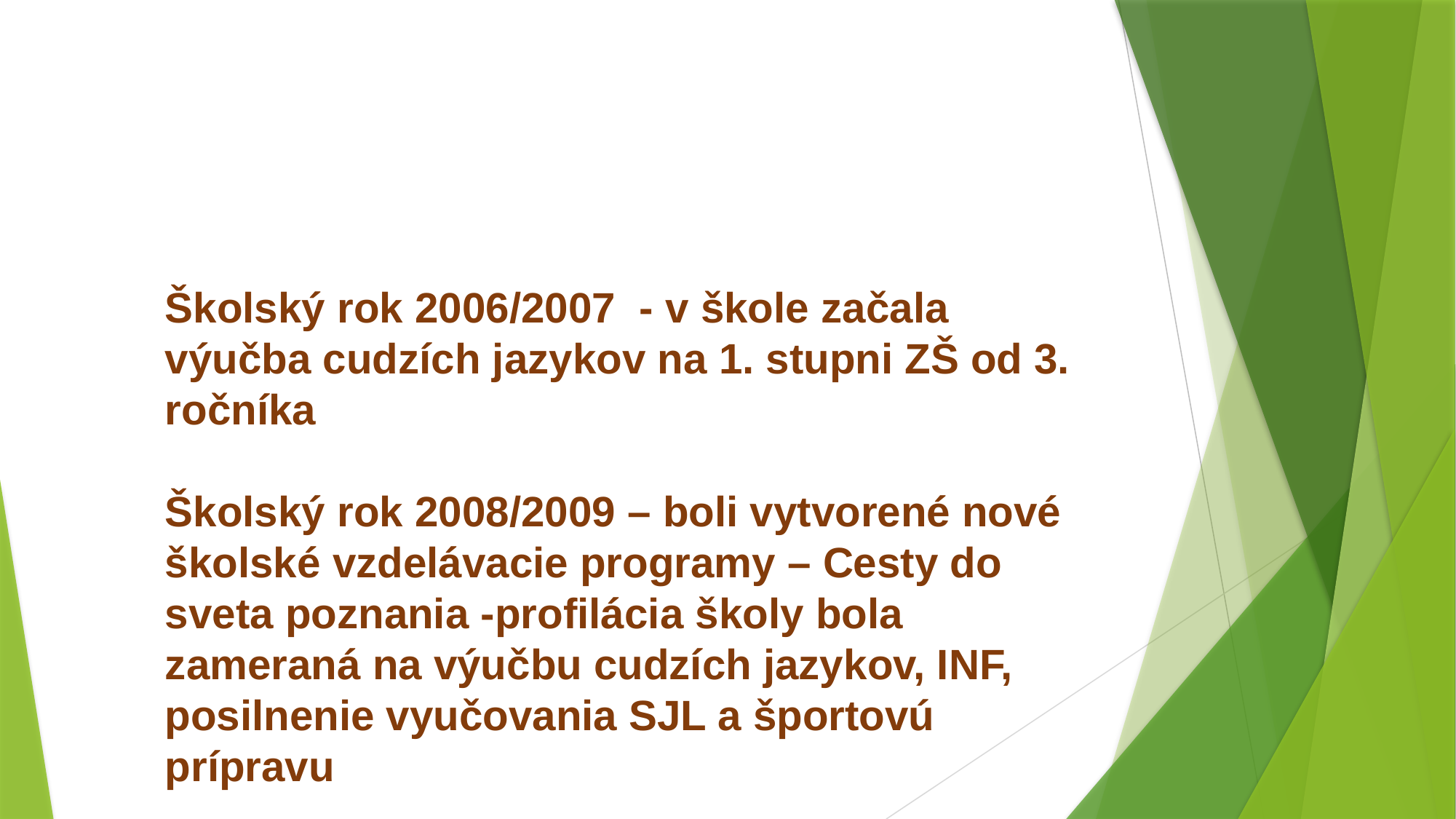

Školský rok 2006/2007  - v škole začala výučba cudzích jazykov na 1. stupni ZŠ od 3. ročníka

Školský rok 2008/2009 – boli vytvorené nové školské vzdelávacie programy – Cesty do sveta poznania -profilácia školy bola zameraná na výučbu cudzích jazykov, INF, posilnenie vyučovania SJL a športovú prípravu